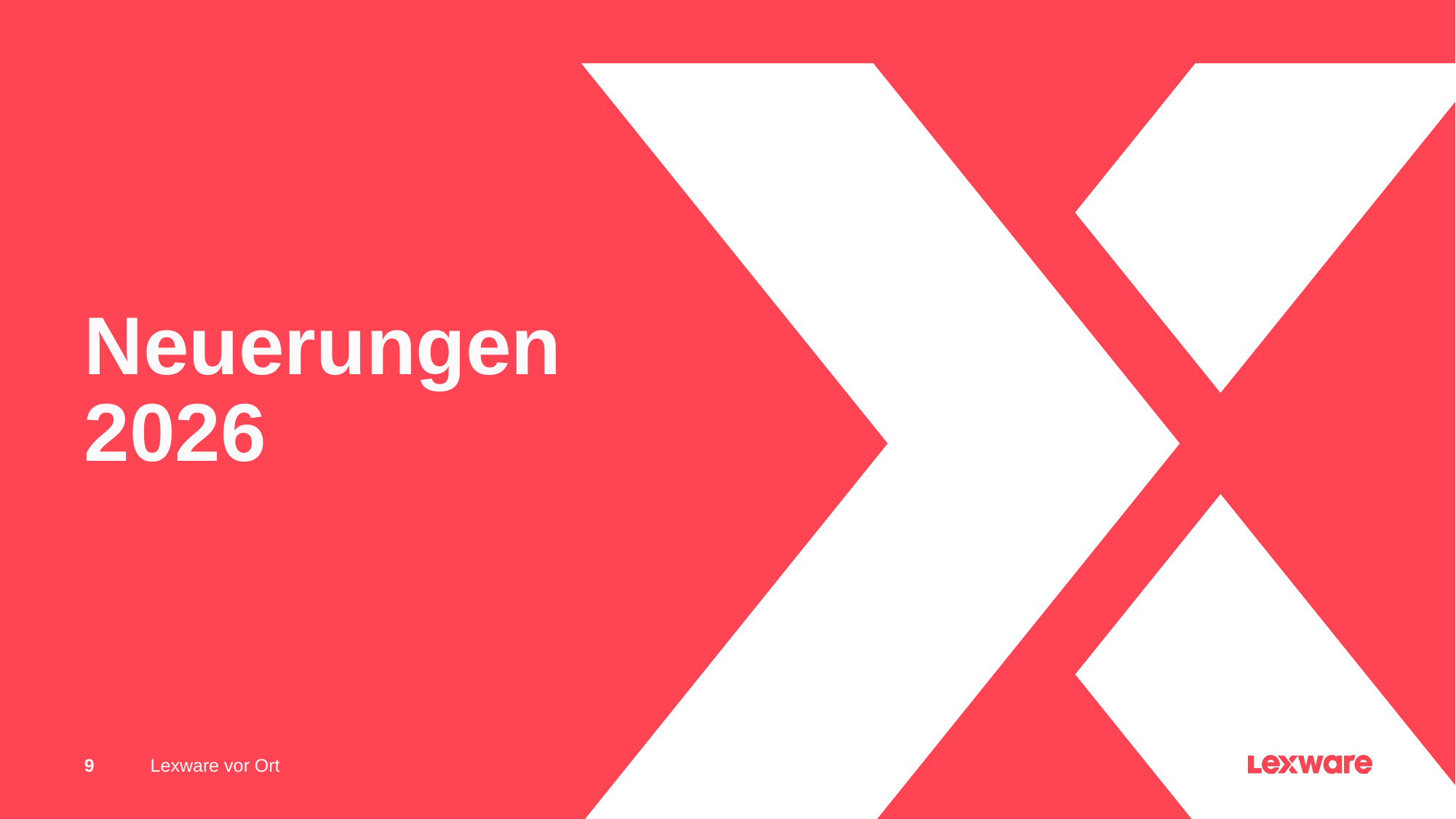

# Neuerungen 2026
9
Lexware vor Ort